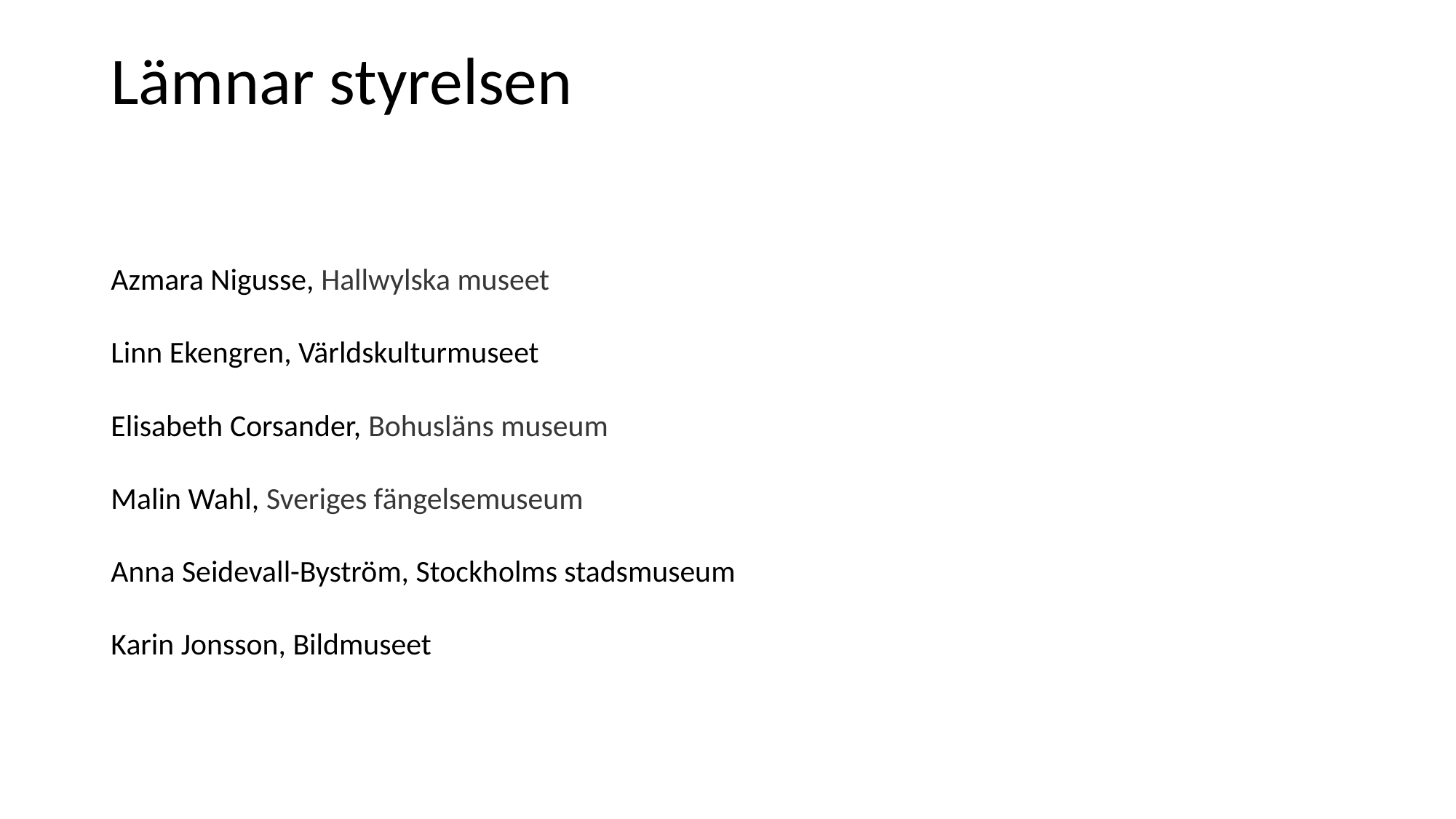

# Lämnar styrelsen
Azmara Nigusse, Hallwylska museet
Linn Ekengren, Världskulturmuseet
Elisabeth Corsander, Bohusläns museum
Malin Wahl, Sveriges fängelsemuseum
Anna Seidevall-Byström, Stockholms stadsmuseum
Karin Jonsson, Bildmuseet